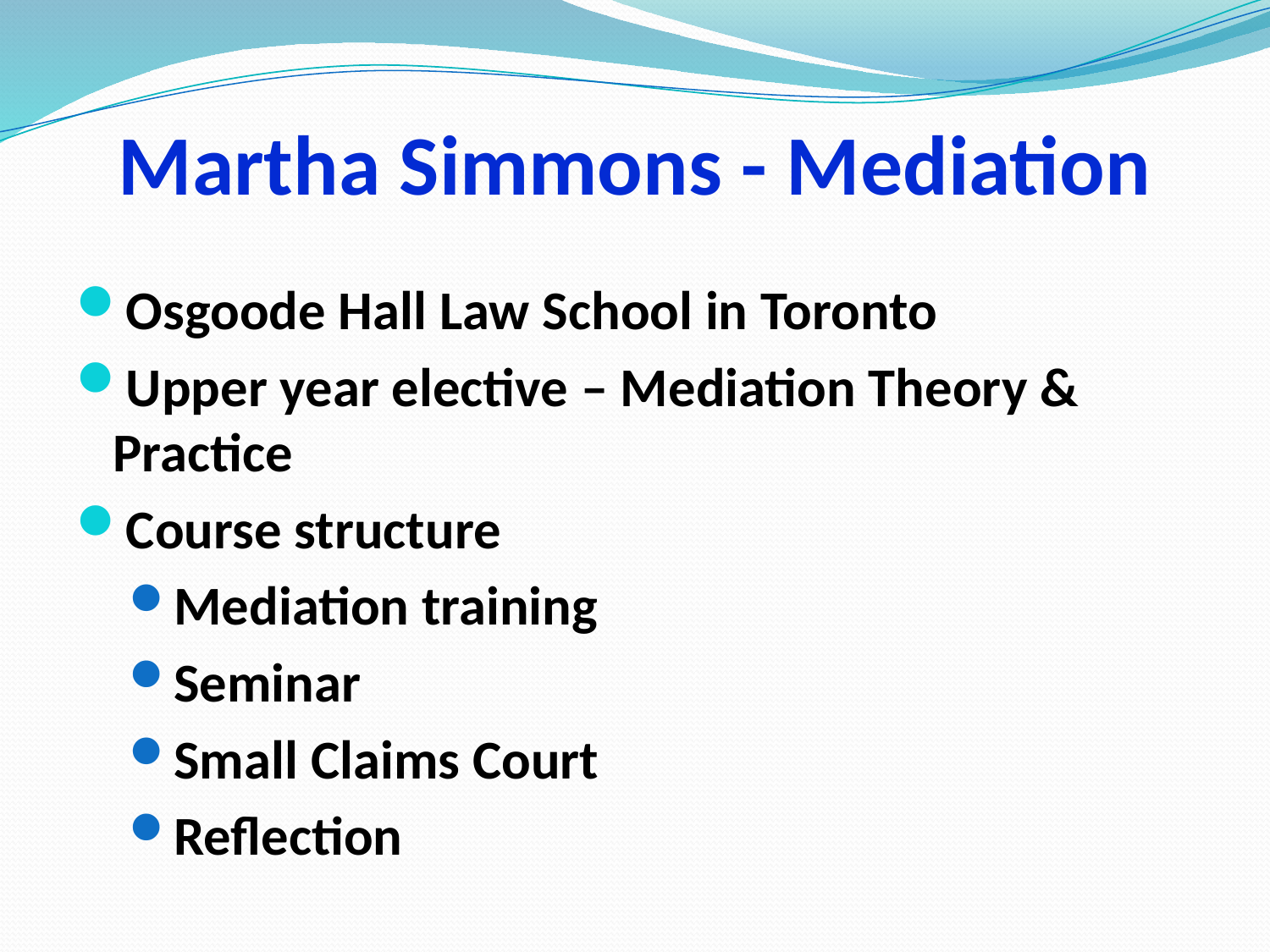

# Martha Simmons - Mediation
Osgoode Hall Law School in Toronto
Upper year elective – Mediation Theory & Practice
Course structure
Mediation training
Seminar
Small Claims Court
Reflection